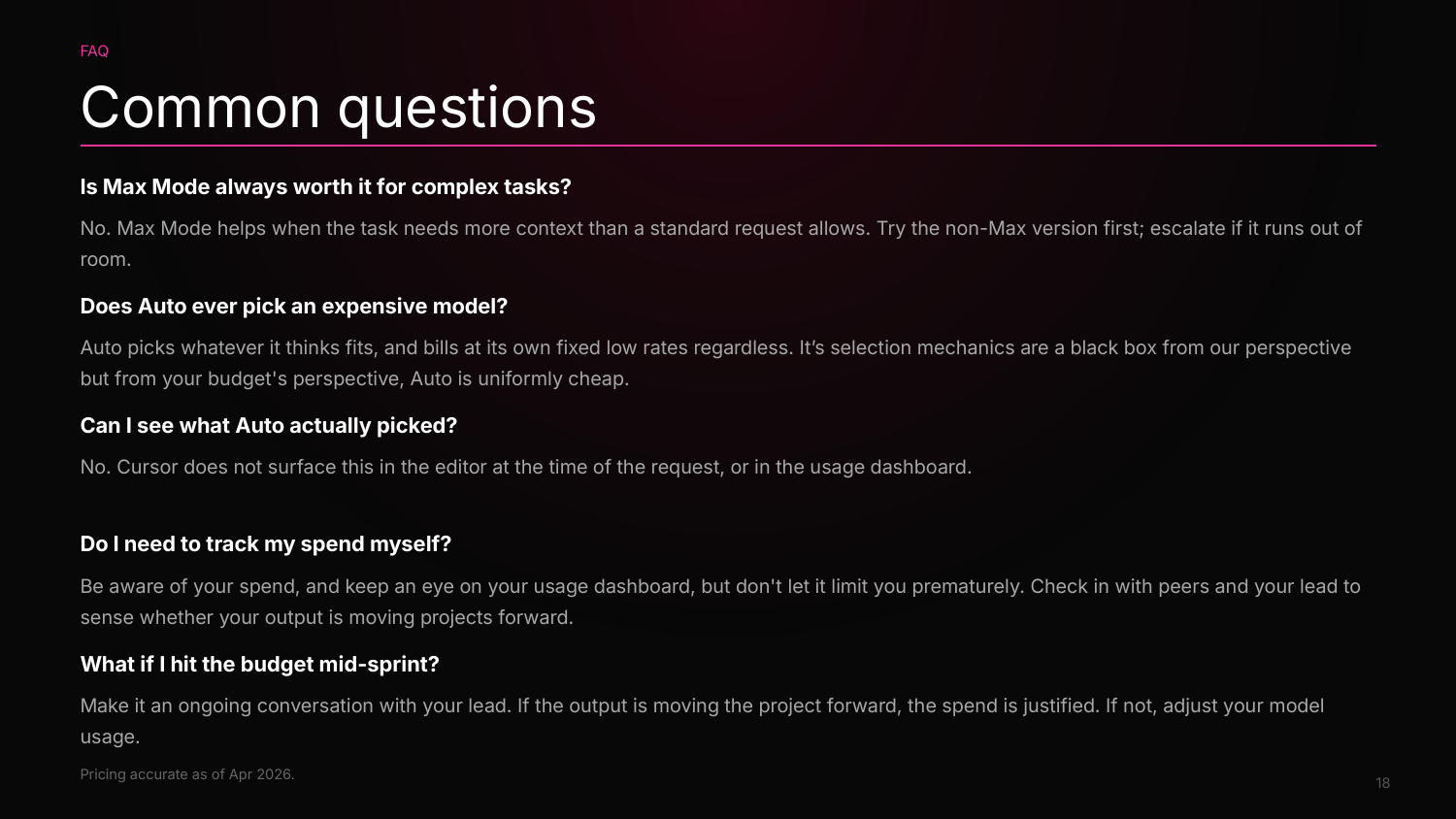

FAQ
Common questions
Is Max Mode always worth it for complex tasks?
No. Max Mode helps when the task needs more context than a standard request allows. Try the non-Max version first; escalate if it runs out of room.
Does Auto ever pick an expensive model?
Auto picks whatever it thinks fits, and bills at its own fixed low rates regardless. It’s selection mechanics are a black box from our perspective but from your budget's perspective, Auto is uniformly cheap.
Can I see what Auto actually picked?
No. Cursor does not surface this in the editor at the time of the request, or in the usage dashboard.
Do I need to track my spend myself?
Be aware of your spend, and keep an eye on your usage dashboard, but don't let it limit you prematurely. Check in with peers and your lead to sense whether your output is moving projects forward.
What if I hit the budget mid-sprint?
Make it an ongoing conversation with your lead. If the output is moving the project forward, the spend is justified. If not, adjust your model usage.
Pricing accurate as of Apr 2026.
18